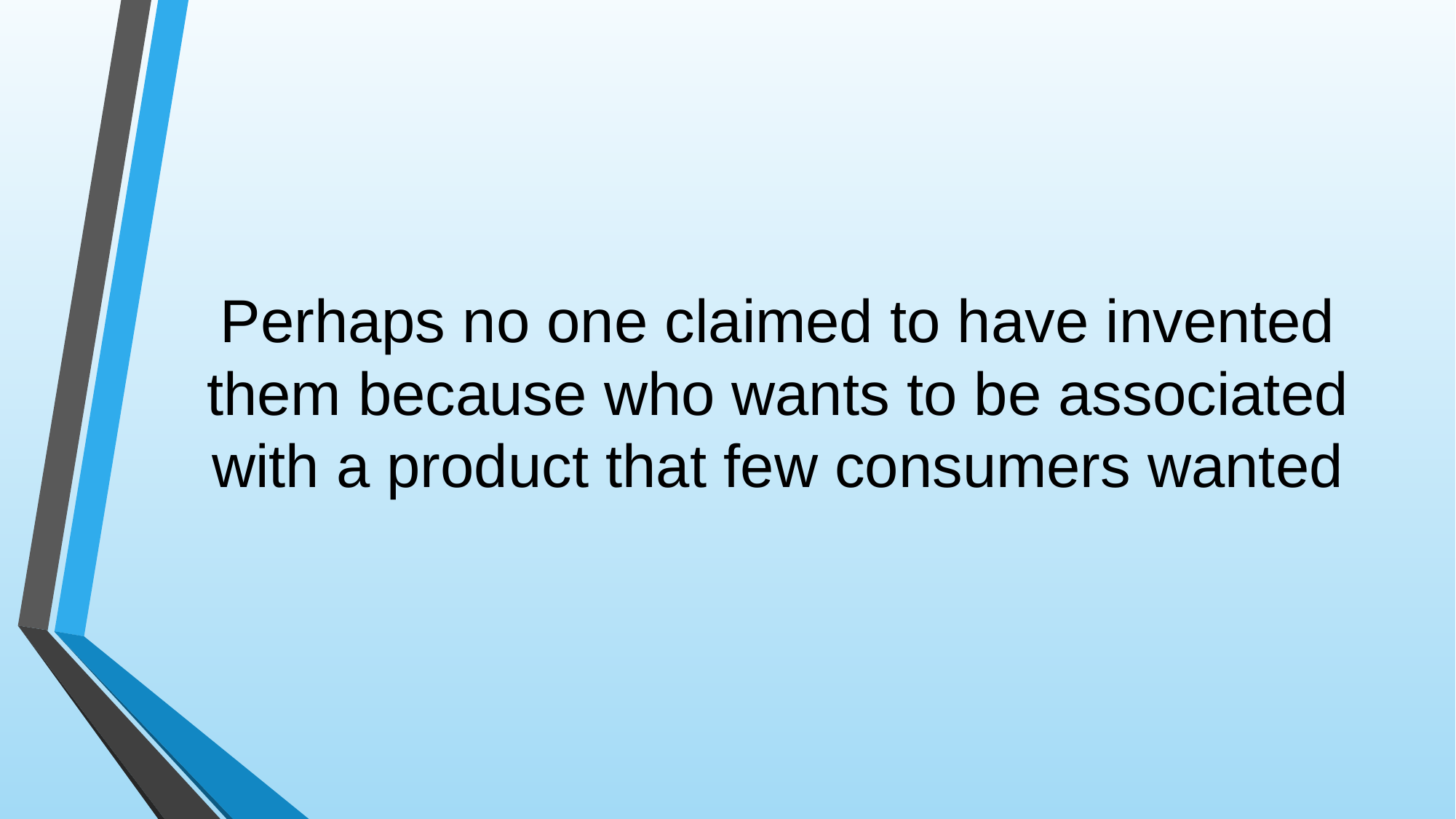

#
Perhaps no one claimed to have invented them because who wants to be associated with a product that few consumers wanted